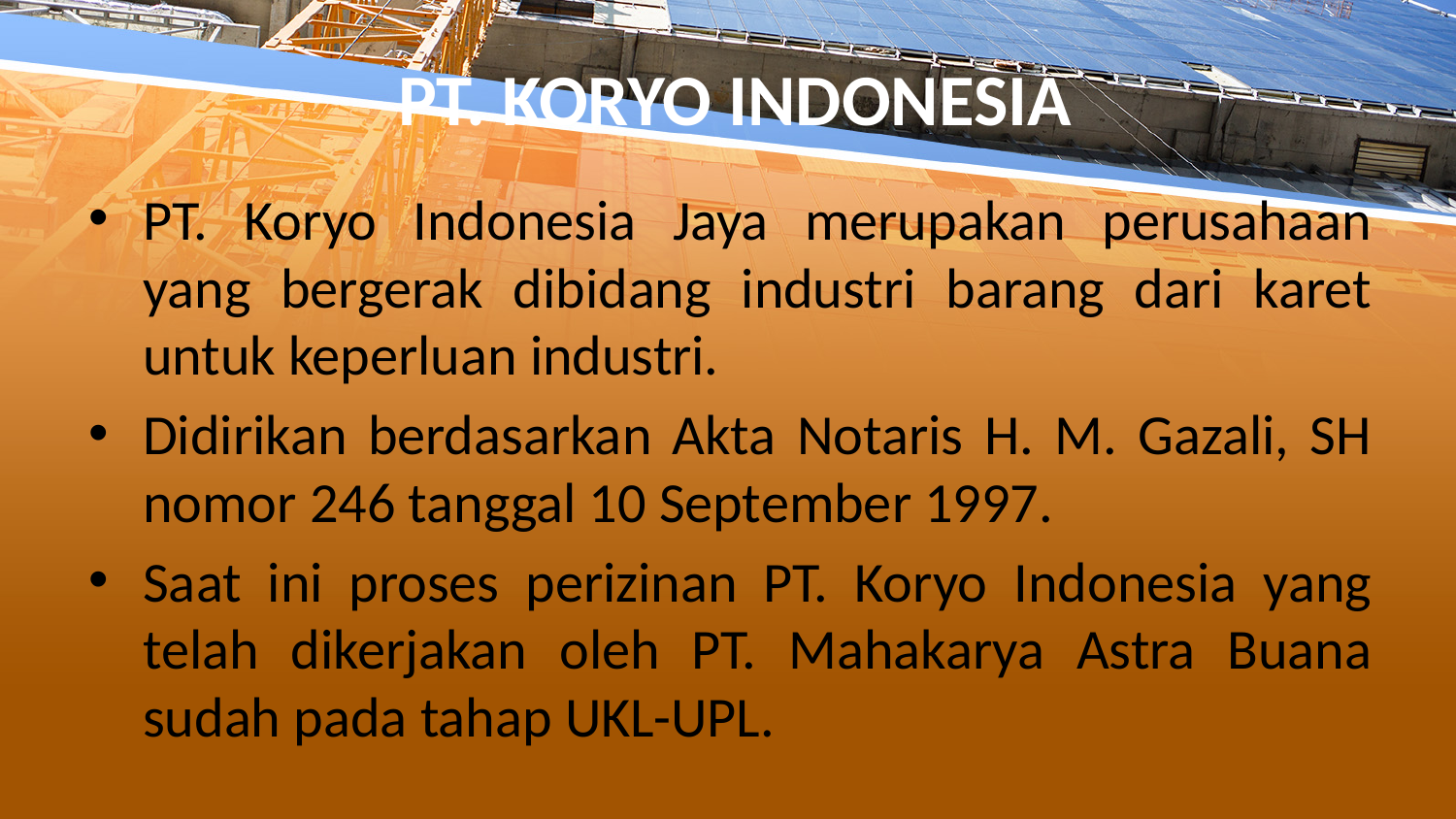

# PT. KORYO INDONESIA
PT. Koryo Indonesia Jaya merupakan perusahaan yang bergerak dibidang industri barang dari karet untuk keperluan industri.
Didirikan berdasarkan Akta Notaris H. M. Gazali, SH nomor 246 tanggal 10 September 1997.
Saat ini proses perizinan PT. Koryo Indonesia yang telah dikerjakan oleh PT. Mahakarya Astra Buana sudah pada tahap UKL-UPL.